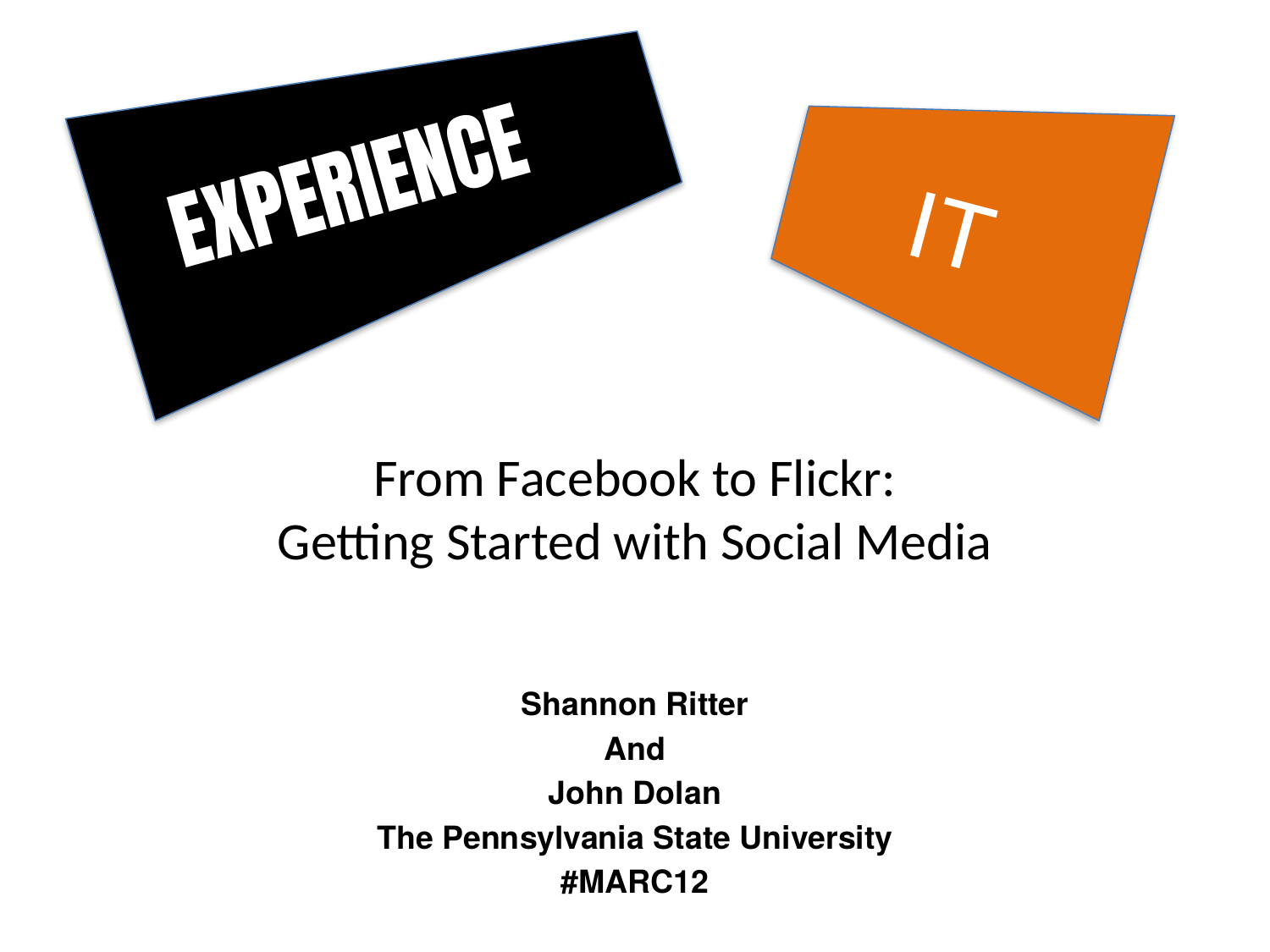

EXPERIENCE
IT
# From Facebook to Flickr: Getting Started with Social Media
Shannon Ritter
And
John Dolan
The Pennsylvania State University
#MARC12